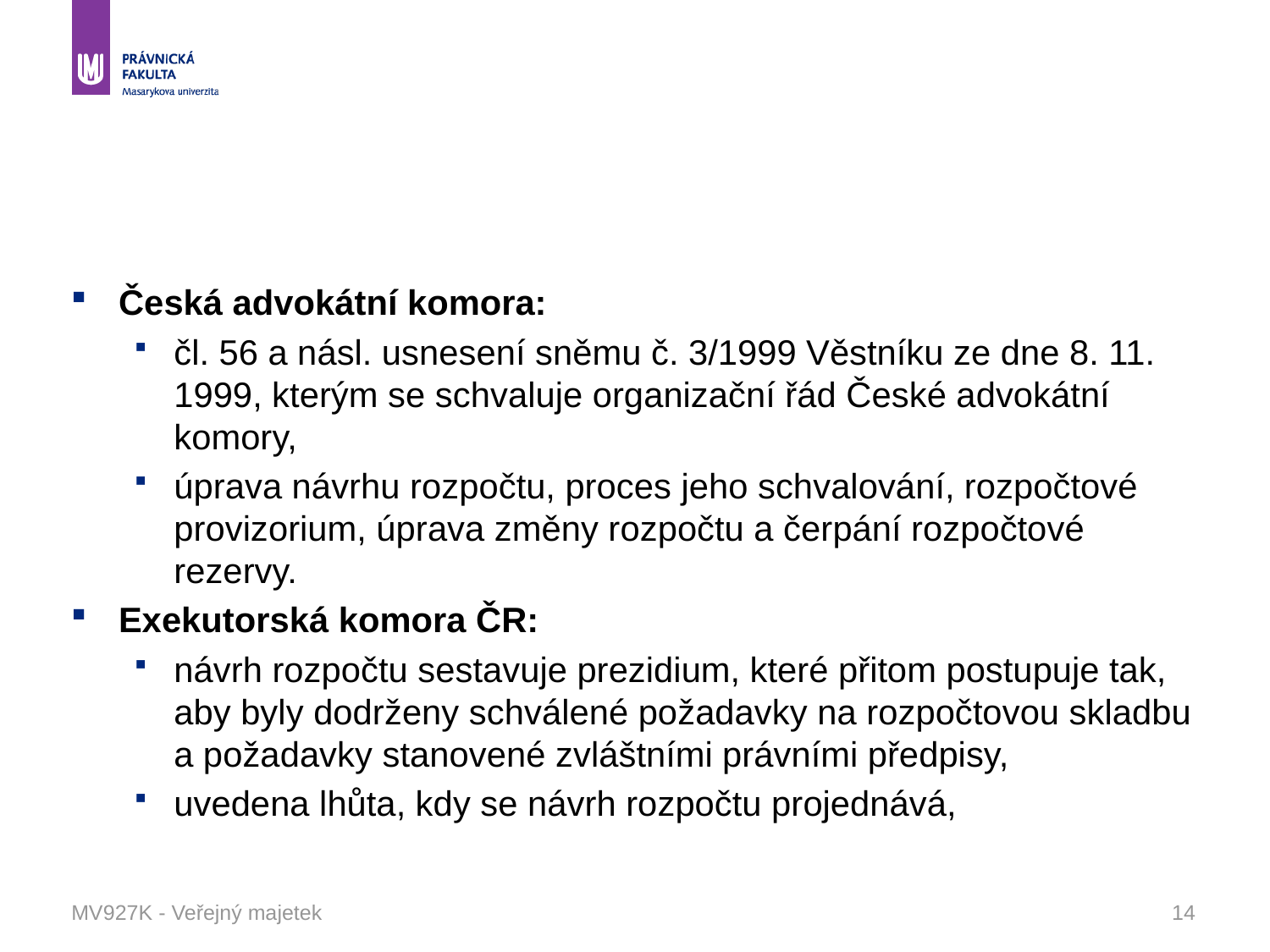

#
Česká advokátní komora:
čl. 56 a násl. usnesení sněmu č. 3/1999 Věstníku ze dne 8. 11. 1999, kterým se schvaluje organizační řád České advokátní komory,
úprava návrhu rozpočtu, proces jeho schvalování, rozpočtové provizorium, úprava změny rozpočtu a čerpání rozpočtové rezervy.
Exekutorská komora ČR:
návrh rozpočtu sestavuje prezidium, které přitom postupuje tak, aby byly dodrženy schválené požadavky na rozpočtovou skladbu a požadavky stanovené zvláštními právními předpisy,
uvedena lhůta, kdy se návrh rozpočtu projednává,

MV927K - Veřejný majetek
14